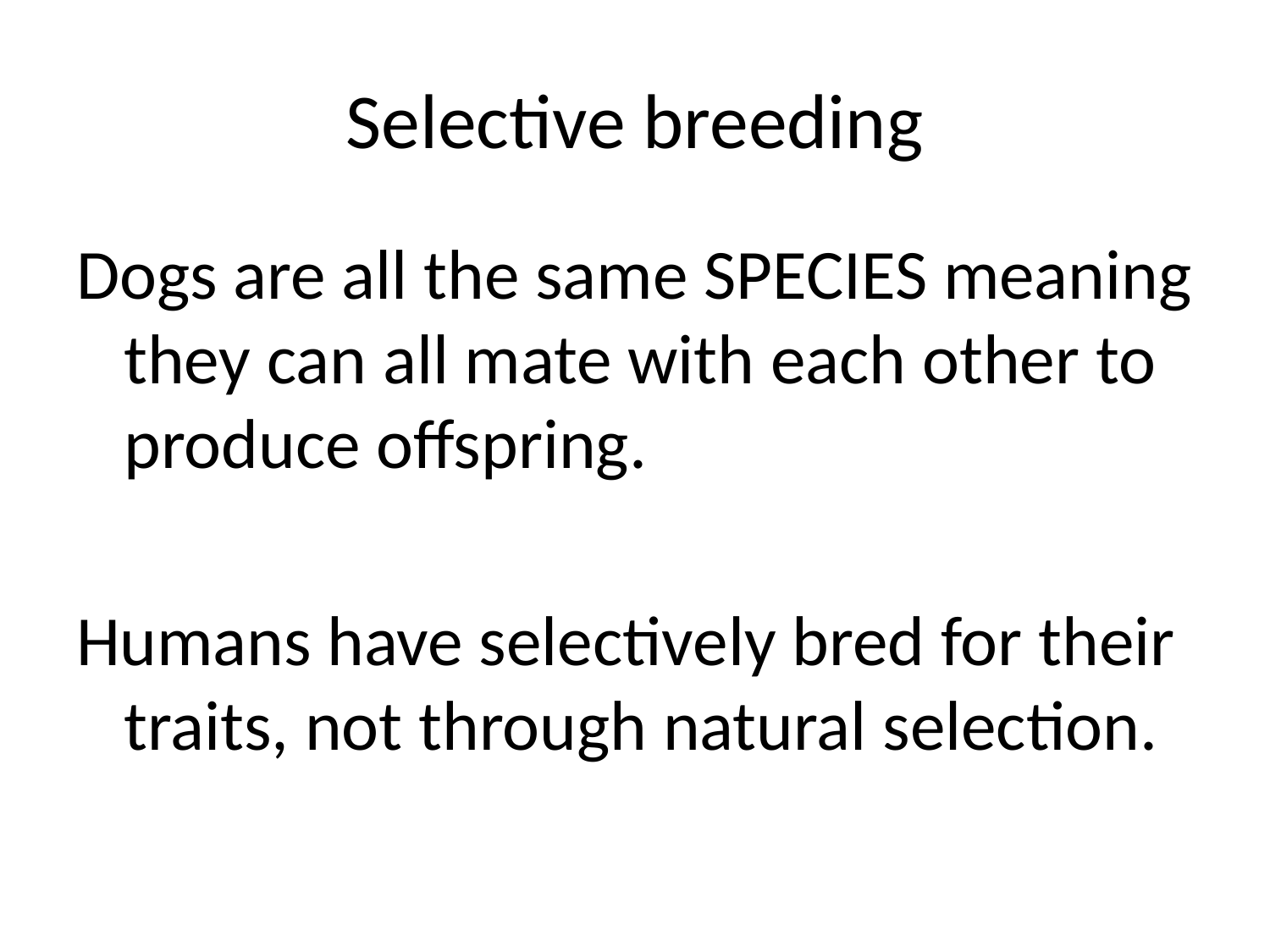

# Selective breeding
Dogs are all the same SPECIES meaning they can all mate with each other to produce offspring.

Humans have selectively bred for their traits, not through natural selection.